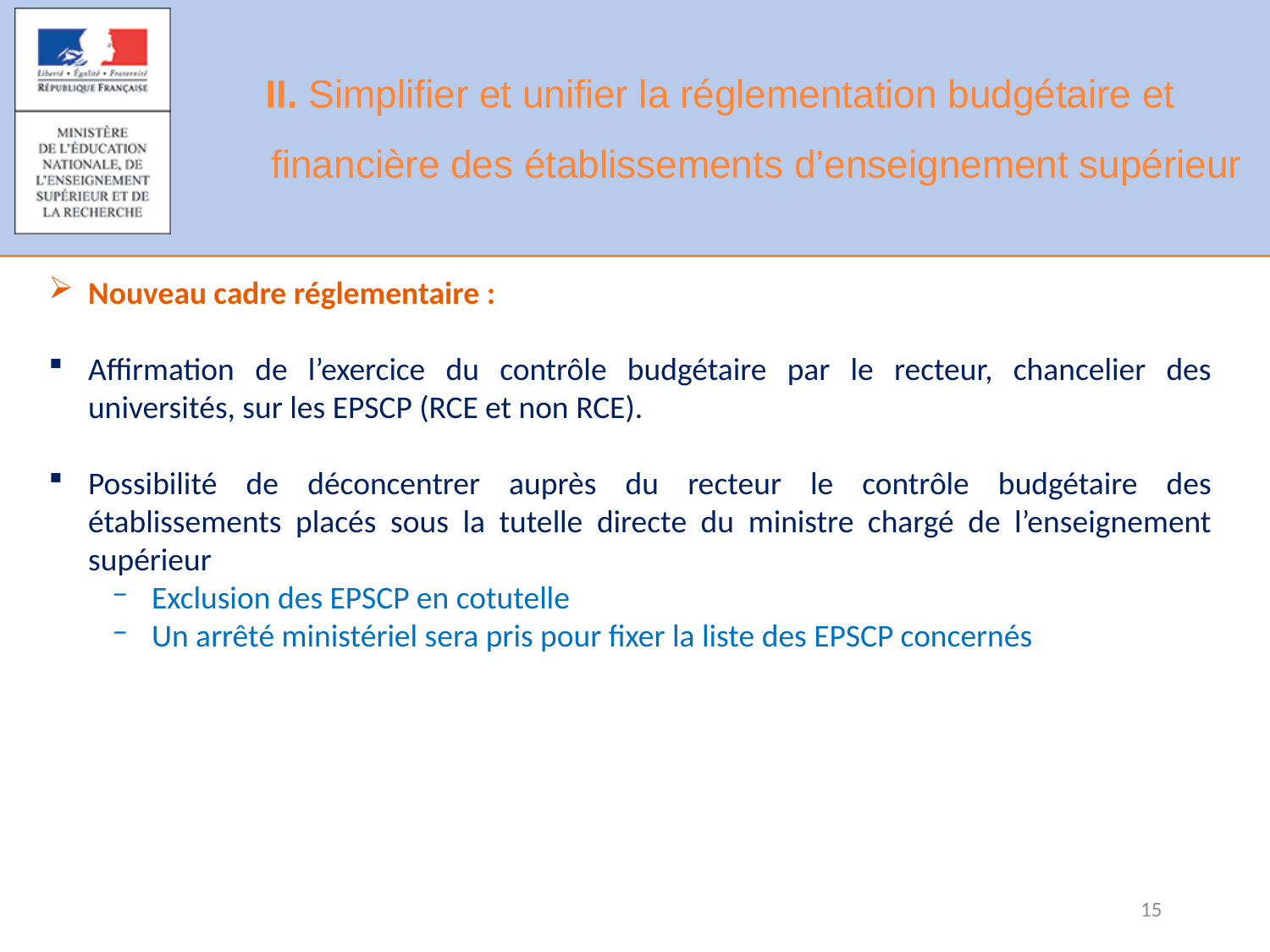

# II. Simplifier et unifier la réglementation budgétaire et financière des établissements d’enseignement supérieur
Nouveau cadre réglementaire :

Affirmation de l’exercice du contrôle budgétaire par le recteur, chancelier des universités, sur les EPSCP (RCE et non RCE).

Possibilité de déconcentrer auprès du recteur le contrôle budgétaire des établissements placés sous la tutelle directe du ministre chargé de l’enseignement supérieur
Exclusion des EPSCP en cotutelle
Un arrêté ministériel sera pris pour fixer la liste des EPSCP concernés

15